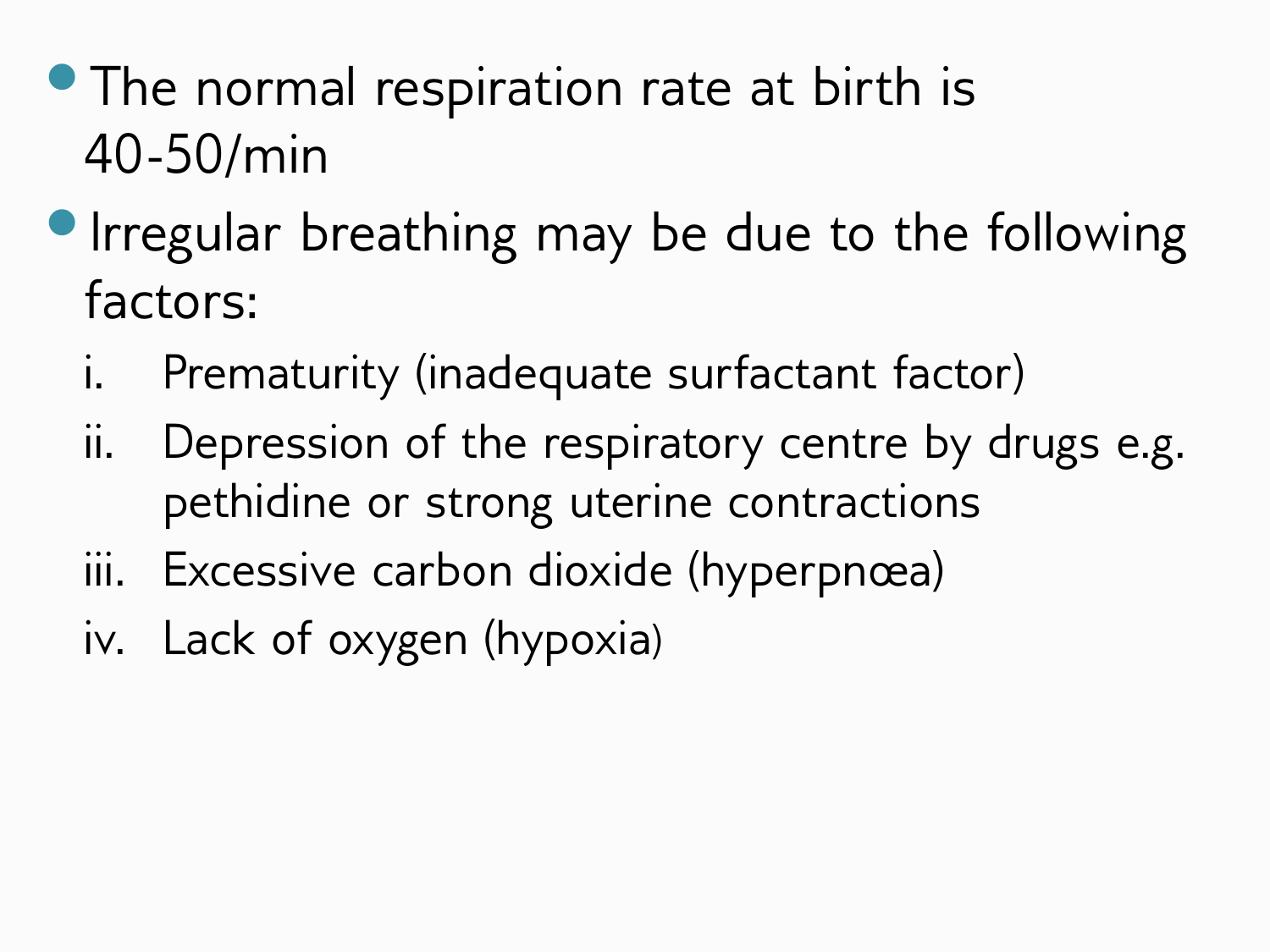

The normal respiration rate at birth is 40-50/min
Irregular breathing may be due to the following factors:
Prematurity (inadequate surfactant factor)
Depression of the respiratory centre by drugs e.g. pethidine or strong uterine contractions
Excessive carbon dioxide (hyperpnoea)
Lack of oxygen (hypoxia)